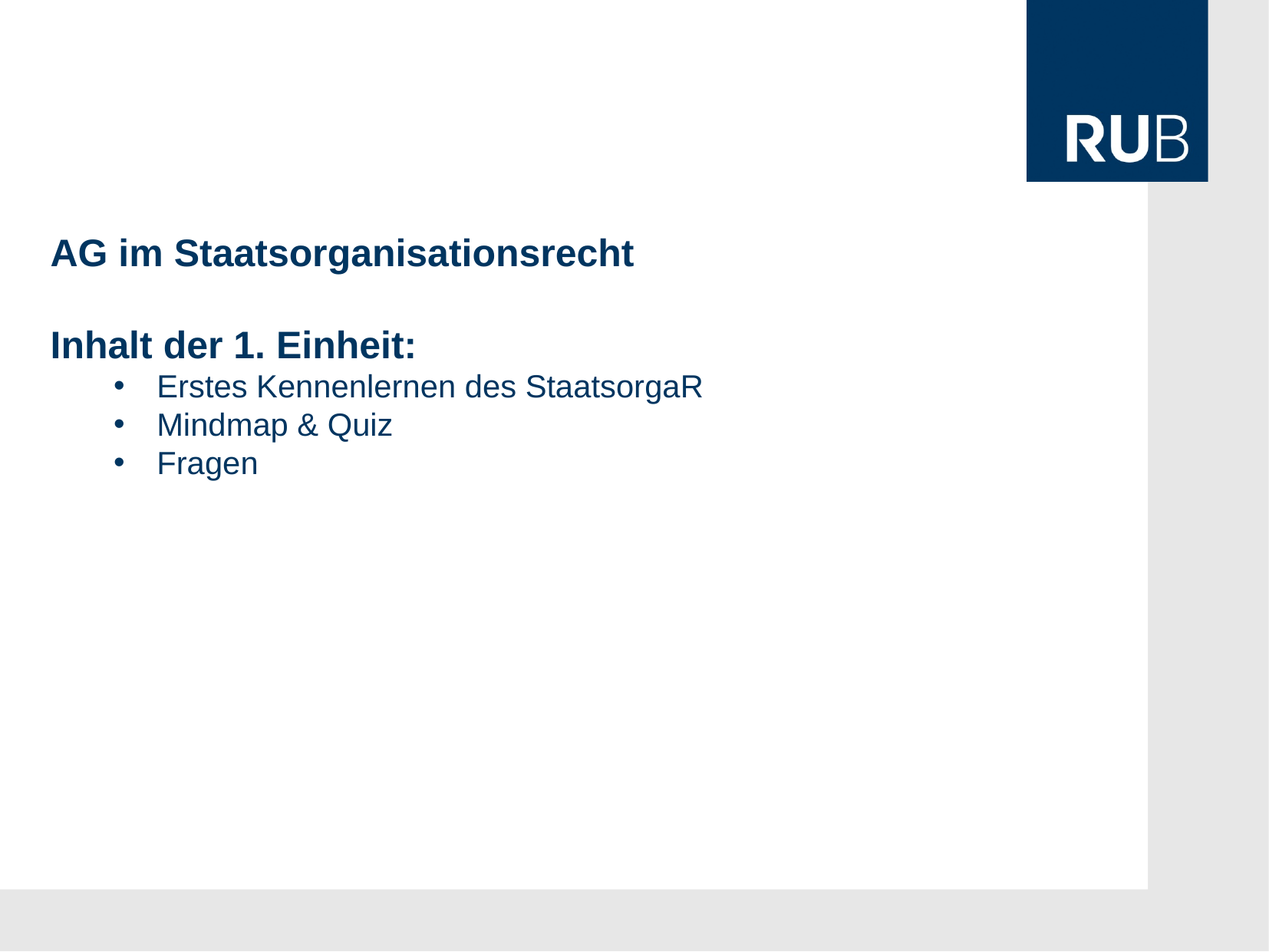

AG im Staatsorganisationsrecht

Inhalt der 1. Einheit:
Erstes Kennenlernen des StaatsorgaR
Mindmap & Quiz
Fragen